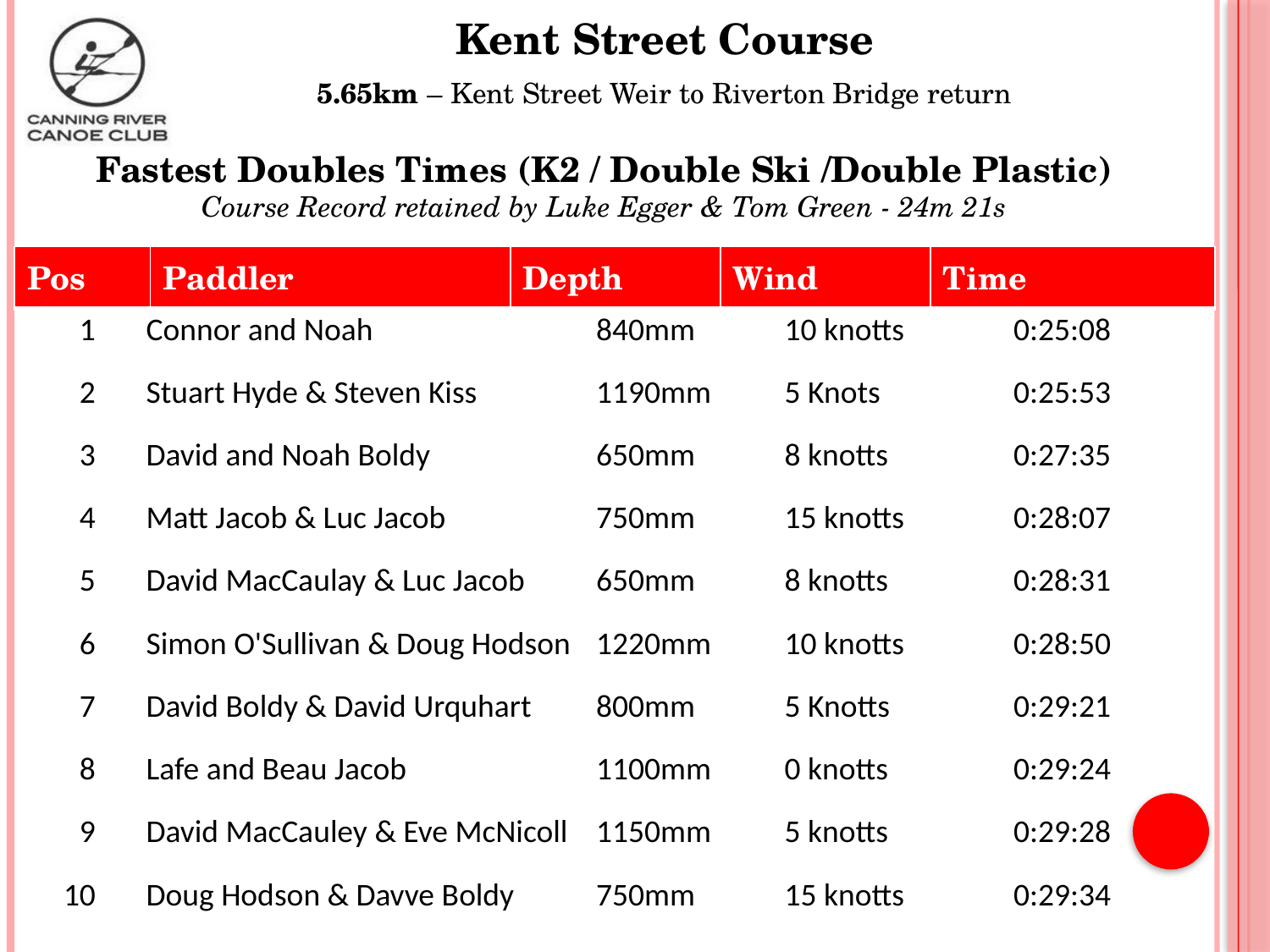

Kent Street Course
5.65km – Kent Street Weir to Riverton Bridge return
Fastest Doubles Times (K2 / Double Ski /Double Plastic)
Course Record retained by Luke Egger & Tom Green - 24m 21s
| Pos | Paddler | Depth | Wind | Time |
| --- | --- | --- | --- | --- |
| 1 |  | Connor and Noah | 840mm | 10 knotts | 0:25:08 |
| --- | --- | --- | --- | --- | --- |
| 2 |  | Stuart Hyde & Steven Kiss | 1190mm | 5 Knots | 0:25:53 |
| 3 |  | David and Noah Boldy | 650mm | 8 knotts | 0:27:35 |
| 4 |  | Matt Jacob & Luc Jacob | 750mm | 15 knotts | 0:28:07 |
| 5 |  | David MacCaulay & Luc Jacob | 650mm | 8 knotts | 0:28:31 |
| 6 |  | Simon O'Sullivan & Doug Hodson | 1220mm | 10 knotts | 0:28:50 |
| 7 |  | David Boldy & David Urquhart | 800mm | 5 Knotts | 0:29:21 |
| 8 |  | Lafe and Beau Jacob | 1100mm | 0 knotts | 0:29:24 |
| 9 |  | David MacCauley & Eve McNicoll | 1150mm | 5 knotts | 0:29:28 |
| 10 |  | Doug Hodson & Davve Boldy | 750mm | 15 knotts | 0:29:34 |